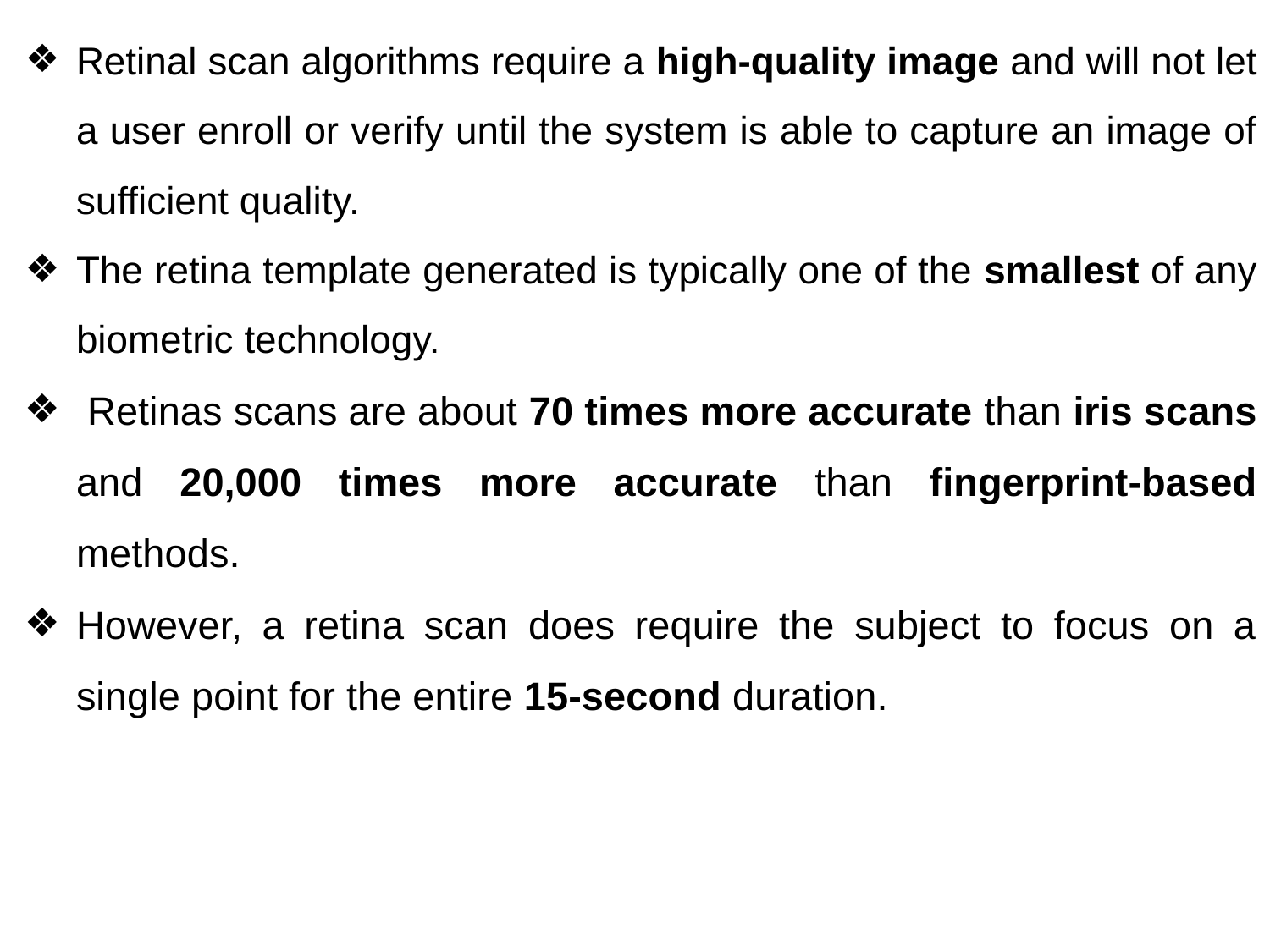

Retinal scan algorithms require a high-quality image and will not let a user enroll or verify until the system is able to capture an image of sufficient quality.
The retina template generated is typically one of the smallest of any biometric technology.
 Retinas scans are about 70 times more accurate than iris scans and 20,000 times more accurate than fingerprint-based methods.
However, a retina scan does require the subject to focus on a single point for the entire 15-second duration.